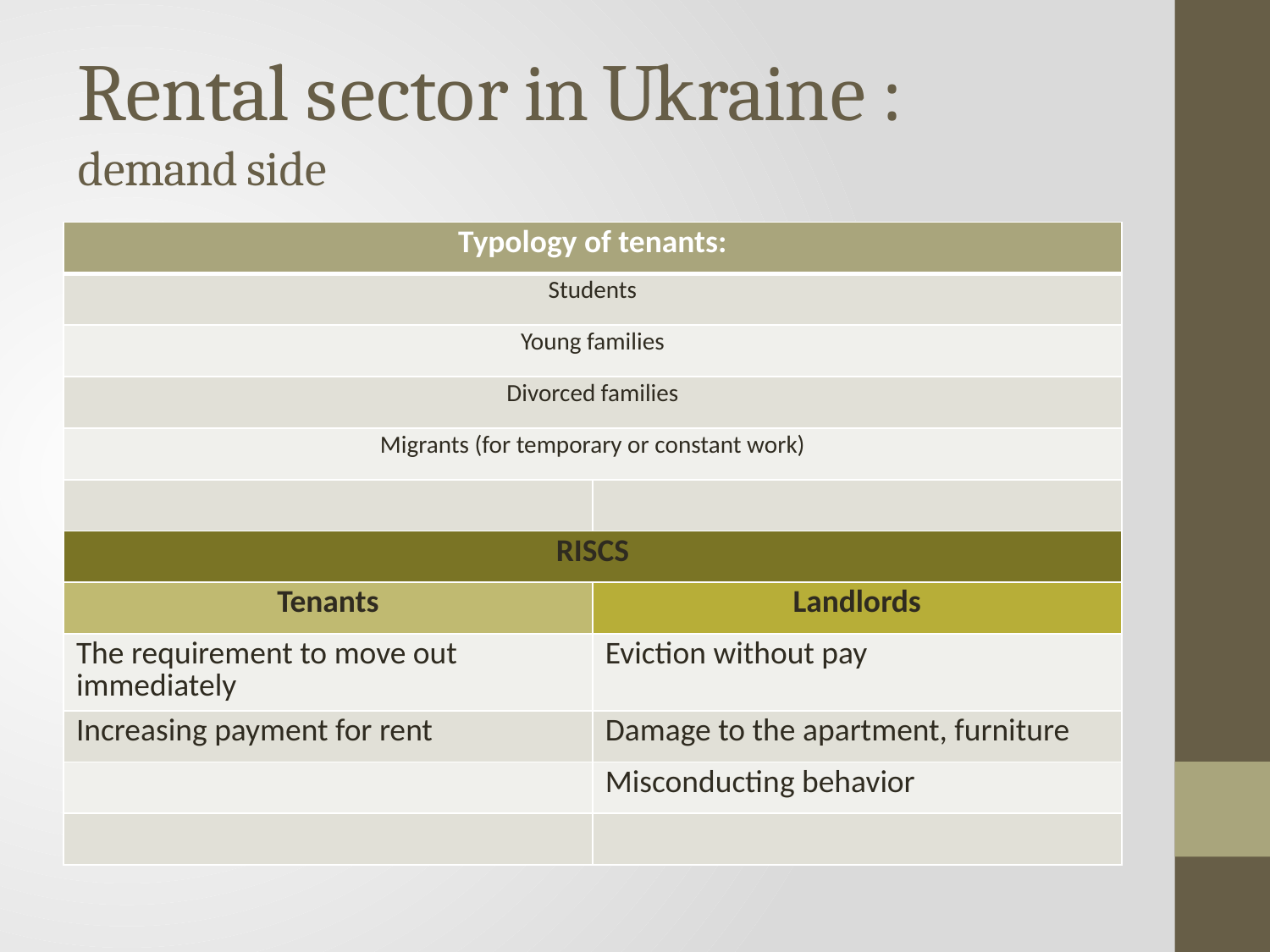

# Rental sector in Ukraine :      demand side
| Typology of tenants: |  |
| --- | --- |
| Students |  |
| Young families |  |
| Divorced families |  |
| Migrants (for temporary or constant work) |  |
|  |  |
| RISCS |  |
| Tenants | Landlords |
| The requirement to move out immediately | Eviction without pay |
| Increasing payment for rent | Damage to the apartment, furniture |
|  | Misconducting behavior |
|  |  |